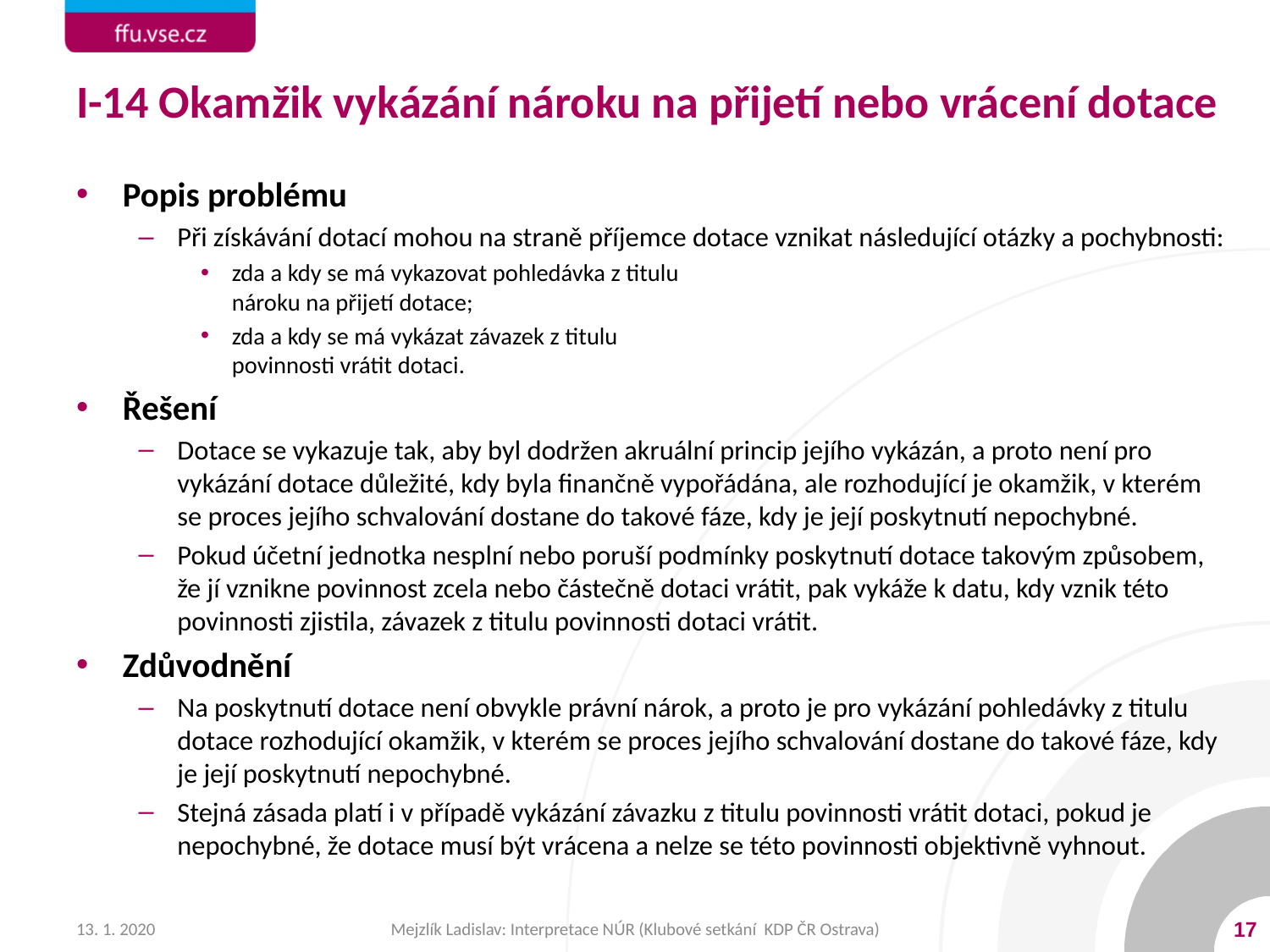

# I-14 Okamžik vykázání nároku na přijetí nebo vrácení dotace
Popis problému
Při získávání dotací mohou na straně příjemce dotace vznikat následující otázky a pochybnosti:
zda a kdy se má vykazovat pohledávka z titulu
nároku na přijetí dotace;
zda a kdy se má vykázat závazek z titulu
povinnosti vrátit dotaci.
Řešení
Dotace se vykazuje tak, aby byl dodržen akruální princip jejího vykázán, a proto není pro vykázání dotace důležité, kdy byla finančně vypořádána, ale rozhodující je okamžik, v kterém se proces jejího schvalování dostane do takové fáze, kdy je její poskytnutí nepochybné.
Pokud účetní jednotka nesplní nebo poruší podmínky poskytnutí dotace takovým způsobem, že jí vznikne povinnost zcela nebo částečně dotaci vrátit, pak vykáže k datu, kdy vznik této povinnosti zjistila, závazek z titulu povinnosti dotaci vrátit.
Zdůvodnění
Na poskytnutí dotace není obvykle právní nárok, a proto je pro vykázání pohledávky z titulu dotace rozhodující okamžik, v kterém se proces jejího schvalování dostane do takové fáze, kdy je její poskytnutí nepochybné.
Stejná zásada platí i v případě vykázání závazku z titulu povinnosti vrátit dotaci, pokud je nepochybné, že dotace musí být vrácena a nelze se této povinnosti objektivně vyhnout.
13. 1. 2020
Mejzlík Ladislav: Interpretace NÚR (Klubové setkání  KDP ČR Ostrava)
17